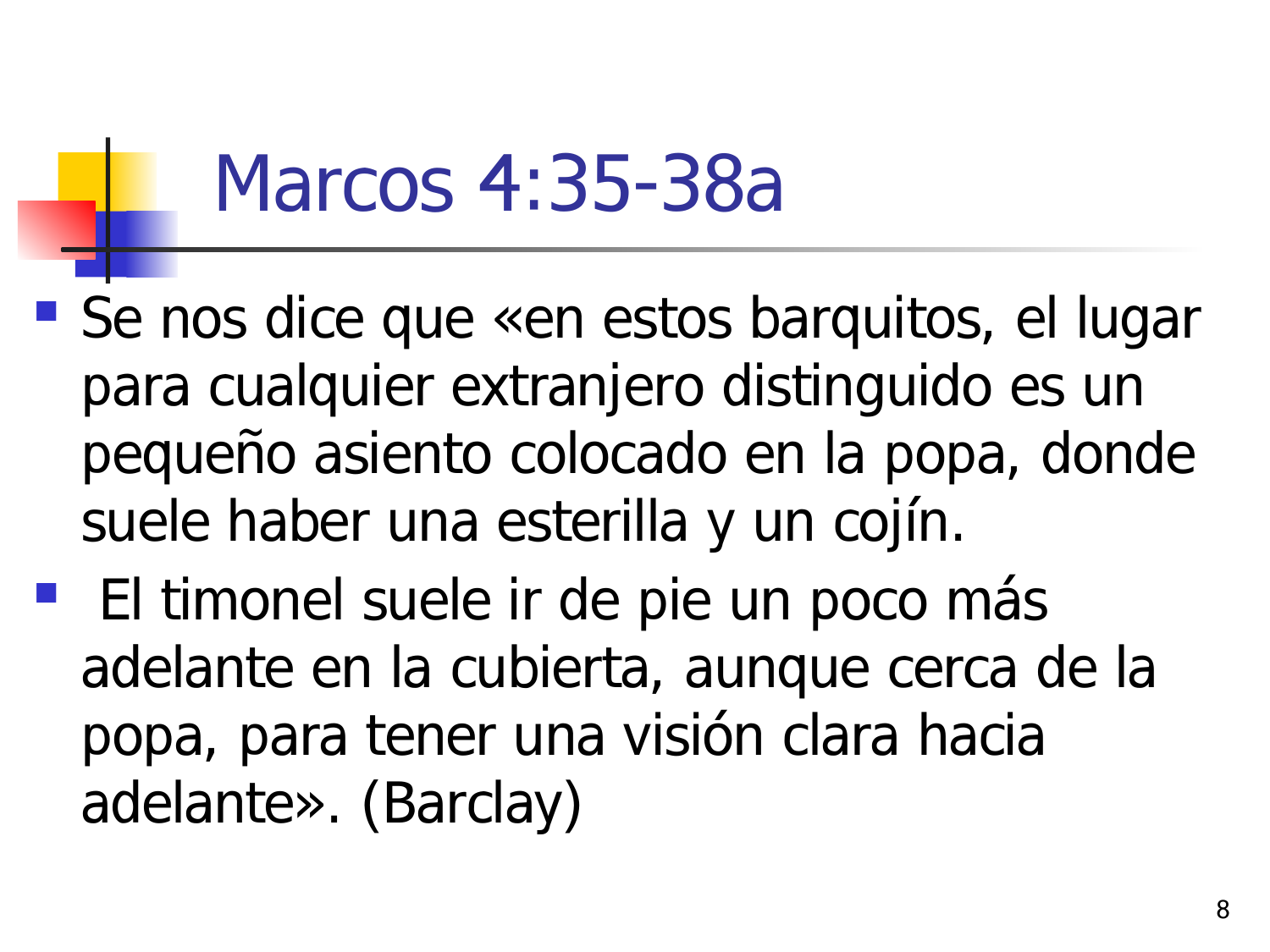

# Marcos 4:35-38a
Se nos dice que «en estos barquitos, el lugar para cualquier extranjero distinguido es un pequeño asiento colocado en la popa, donde suele haber una esterilla y un cojín.
 El timonel suele ir de pie un poco más adelante en la cubierta, aunque cerca de la popa, para tener una visión clara hacia adelante». (Barclay)
8